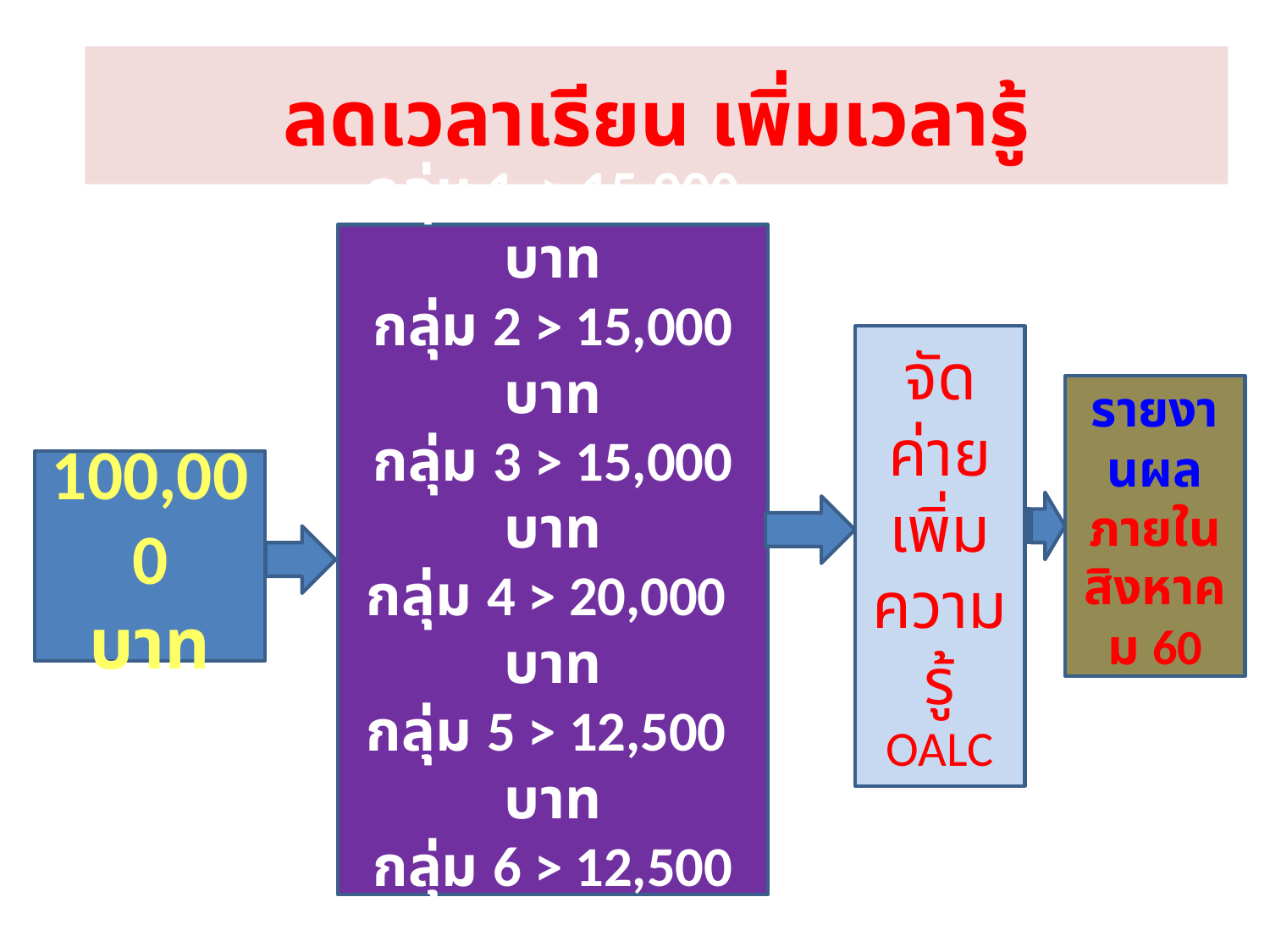

# ลดเวลาเรียน เพิ่มเวลารู้

กลุ่ม 1  > 15,000 บาท
กลุ่ม 2 > 15,000 บาท
กลุ่ม 3 > 15,000 บาท
กลุ่ม 4 > 20,000  บาท
กลุ่ม 5 > 12,500  บาท
กลุ่ม 6 > 12,500 บาท
จัดค่ายเพิ่มความรู้
OALC
รายงานผล
ภายในสิงหาคม 60
100,000
บาท